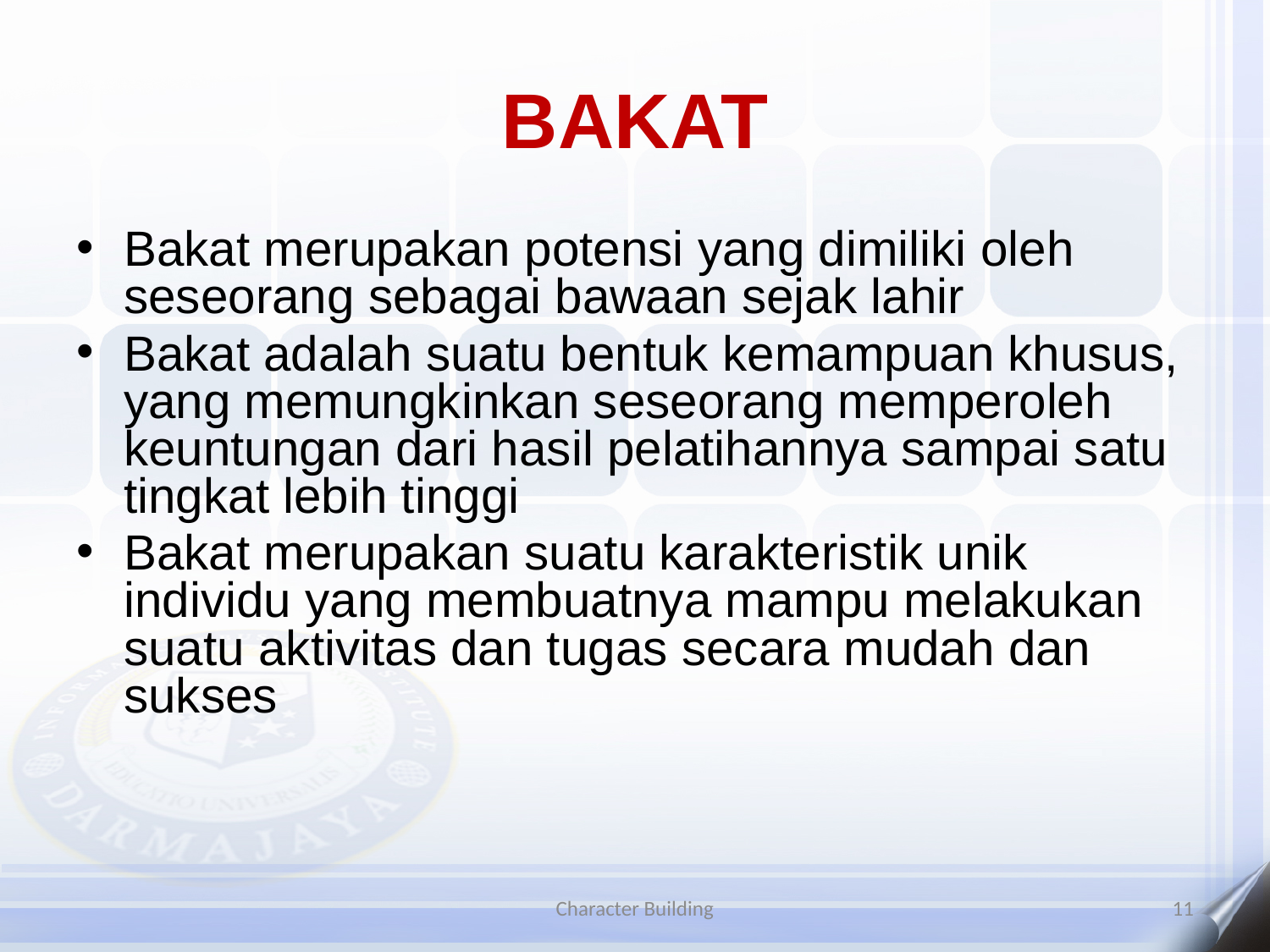

# BAKAT
Bakat merupakan potensi yang dimiliki oleh seseorang sebagai bawaan sejak lahir
Bakat adalah suatu bentuk kemampuan khusus, yang memungkinkan seseorang memperoleh keuntungan dari hasil pelatihannya sampai satu tingkat lebih tinggi
Bakat merupakan suatu karakteristik unik individu yang membuatnya mampu melakukan suatu aktivitas dan tugas secara mudah dan sukses
Character Building
11